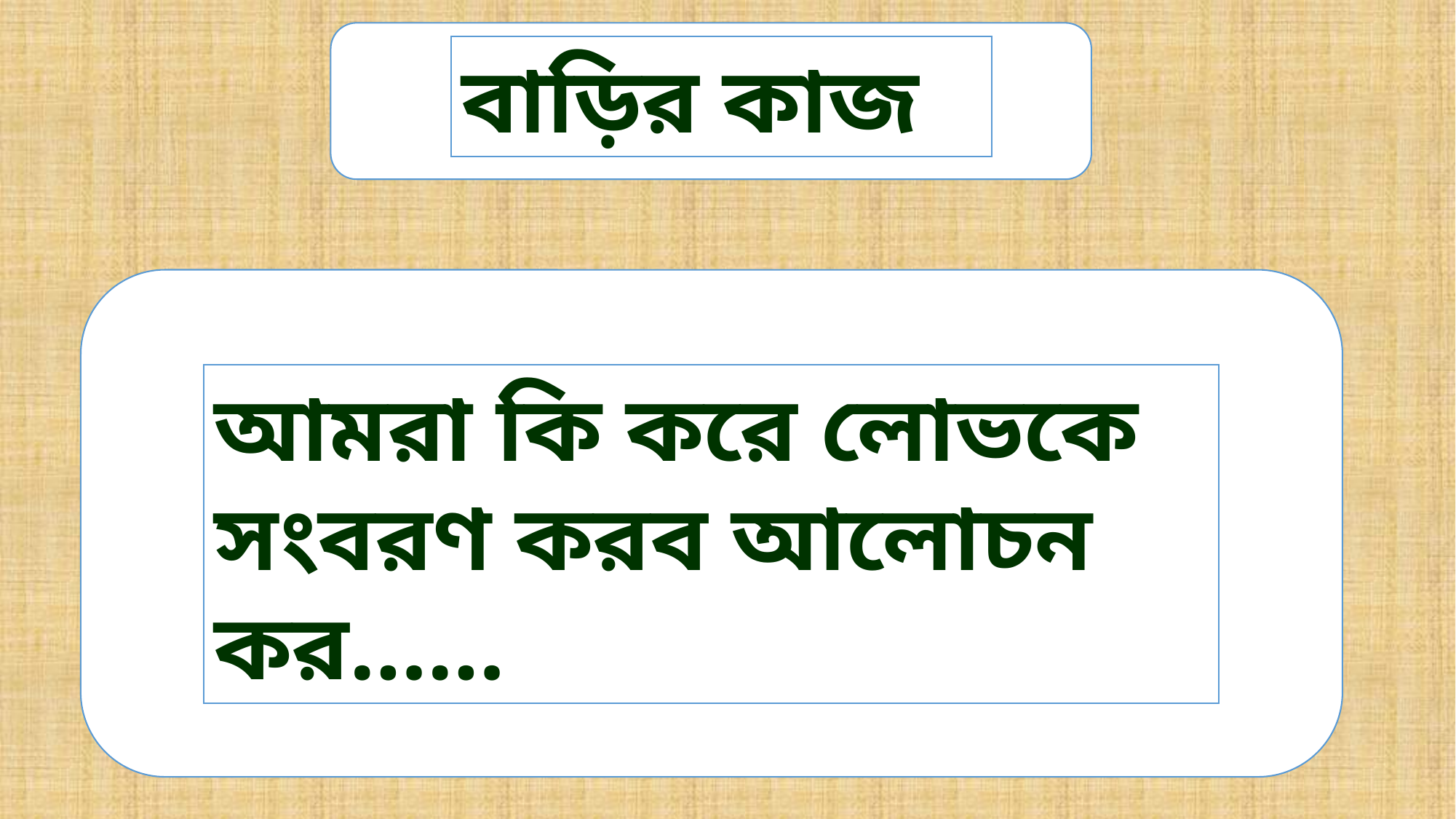

বাড়ির কাজ

আমরা কি করে লোভকে সংবরণ করব আলোচন কর……